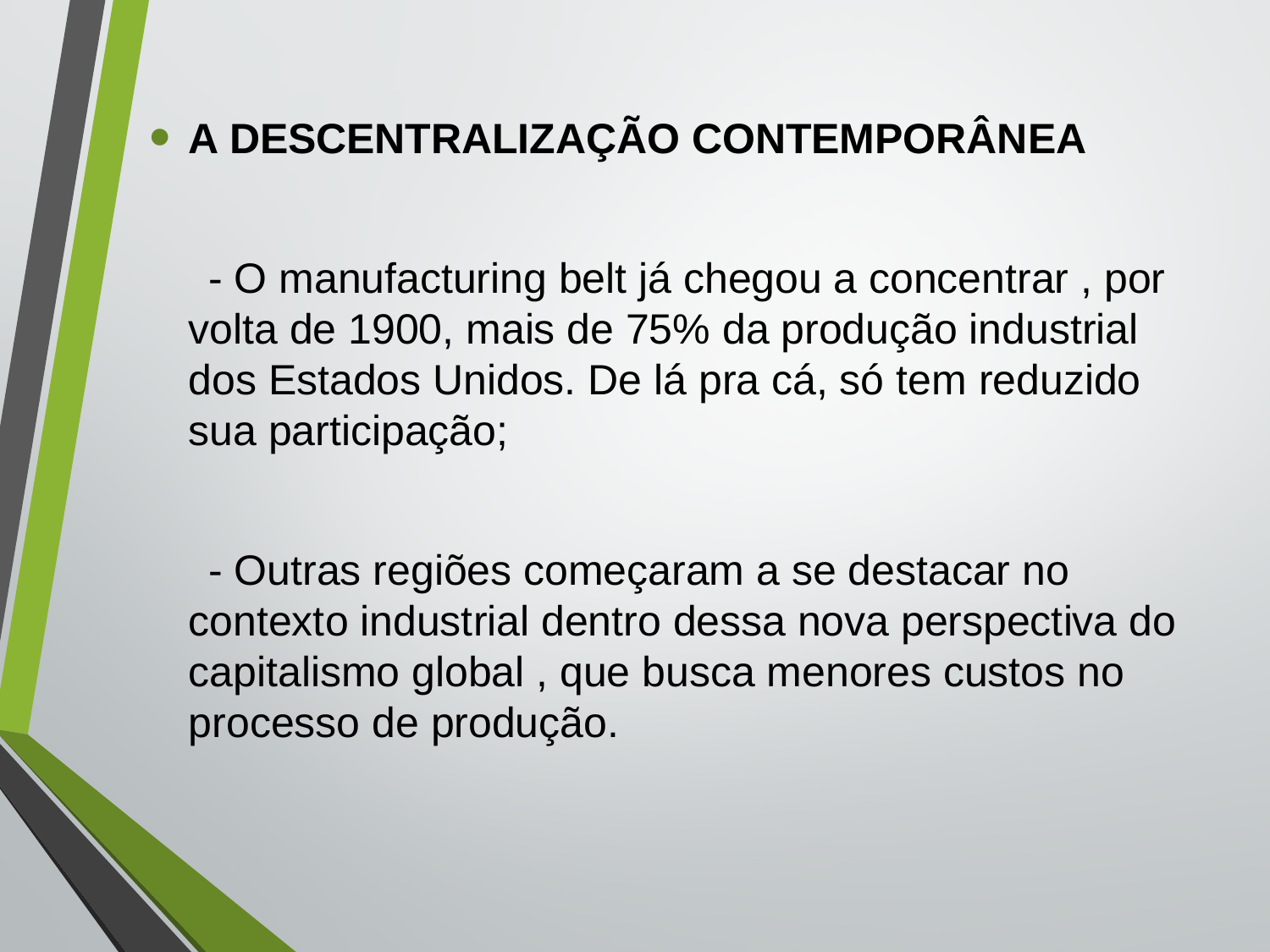

A DESCENTRALIZAÇÃO CONTEMPORÂNEA

     - O manufacturing belt já chegou a concentrar , por volta de 1900, mais de 75% da produção industrial dos Estados Unidos. De lá pra cá, só tem reduzido sua participação;

     - Outras regiões começaram a se destacar no contexto industrial dentro dessa nova perspectiva do capitalismo global , que busca menores custos no processo de produção.